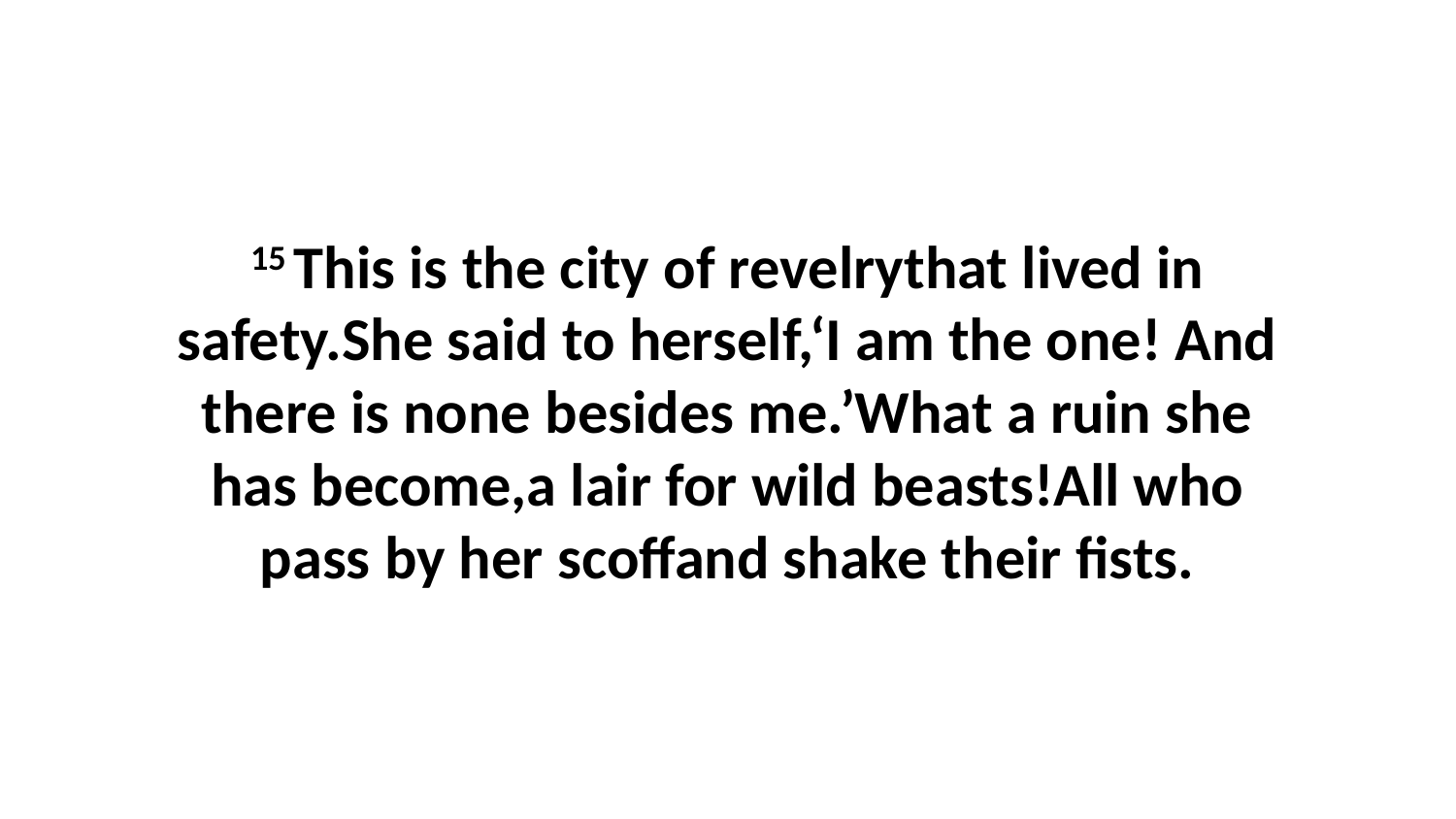

15 This is the city of revelrythat lived in safety.She said to herself,‘I am the one! And there is none besides me.’What a ruin she has become,a lair for wild beasts!All who pass by her scoffand shake their fists.